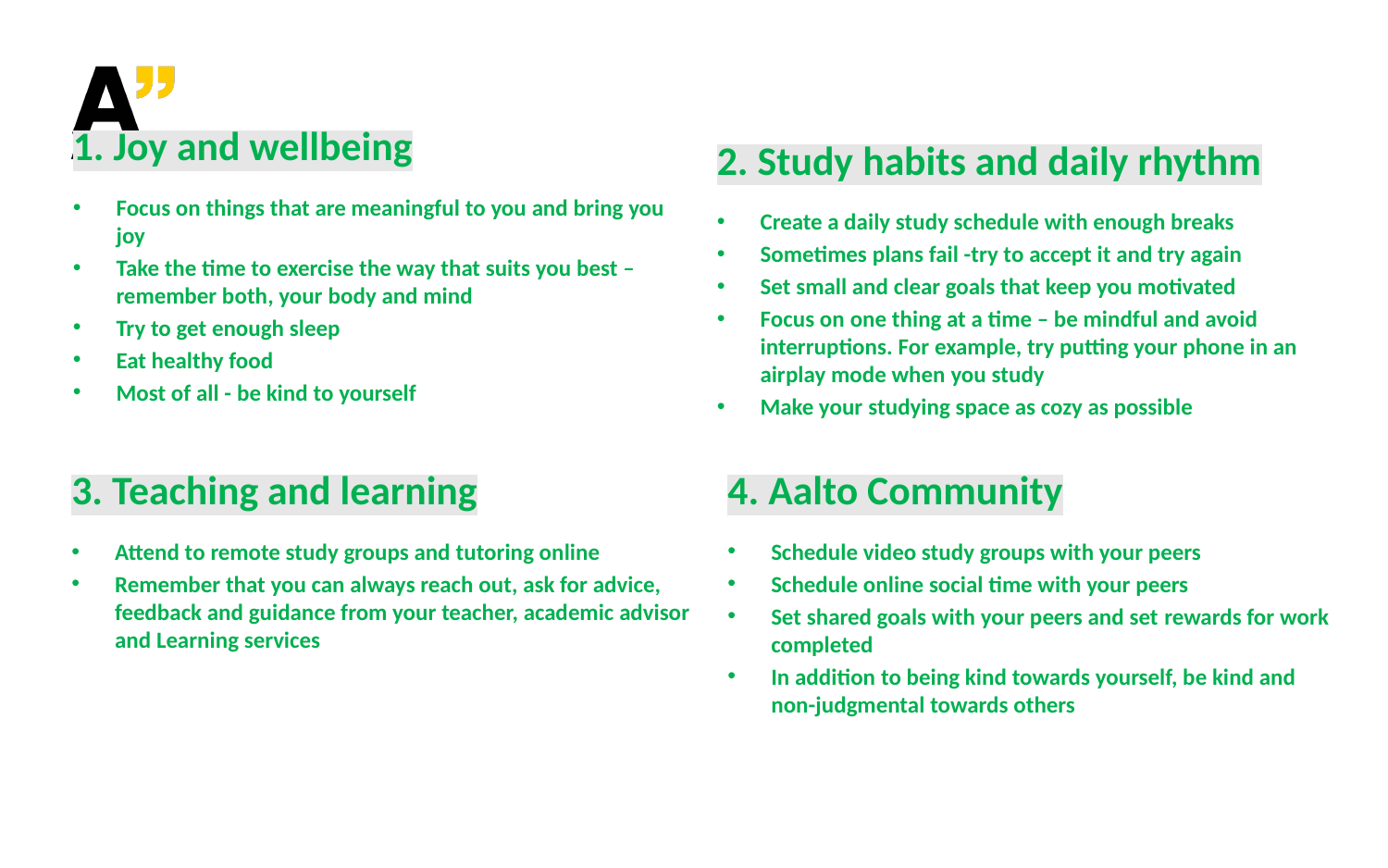

1. Joy and wellbeing
Focus on things that are meaningful to you and bring you joy
Take the time to exercise the way that suits you best – remember both, your body and mind
Try to get enough sleep
Eat healthy food
Most of all - be kind to yourself

2. Study habits and daily rhythm
Create a daily study schedule with enough breaks
Sometimes plans fail -try to accept it and try again
Set small and clear goals that keep you motivated
Focus on one thing at a time – be mindful and avoid interruptions. For example, try putting your phone in an airplay mode when you study
Make your studying space as cozy as possible

3. Teaching and learning
Attend to remote study groups and tutoring online
Remember that you can always reach out, ask for advice, feedback and guidance from your teacher, academic advisor and Learning services
4. Aalto Community
Schedule video study groups with your peers
Schedule online social time with your peers
Set shared goals with your peers and set rewards for work completed
In addition to being kind towards yourself, be kind and non-judgmental towards others